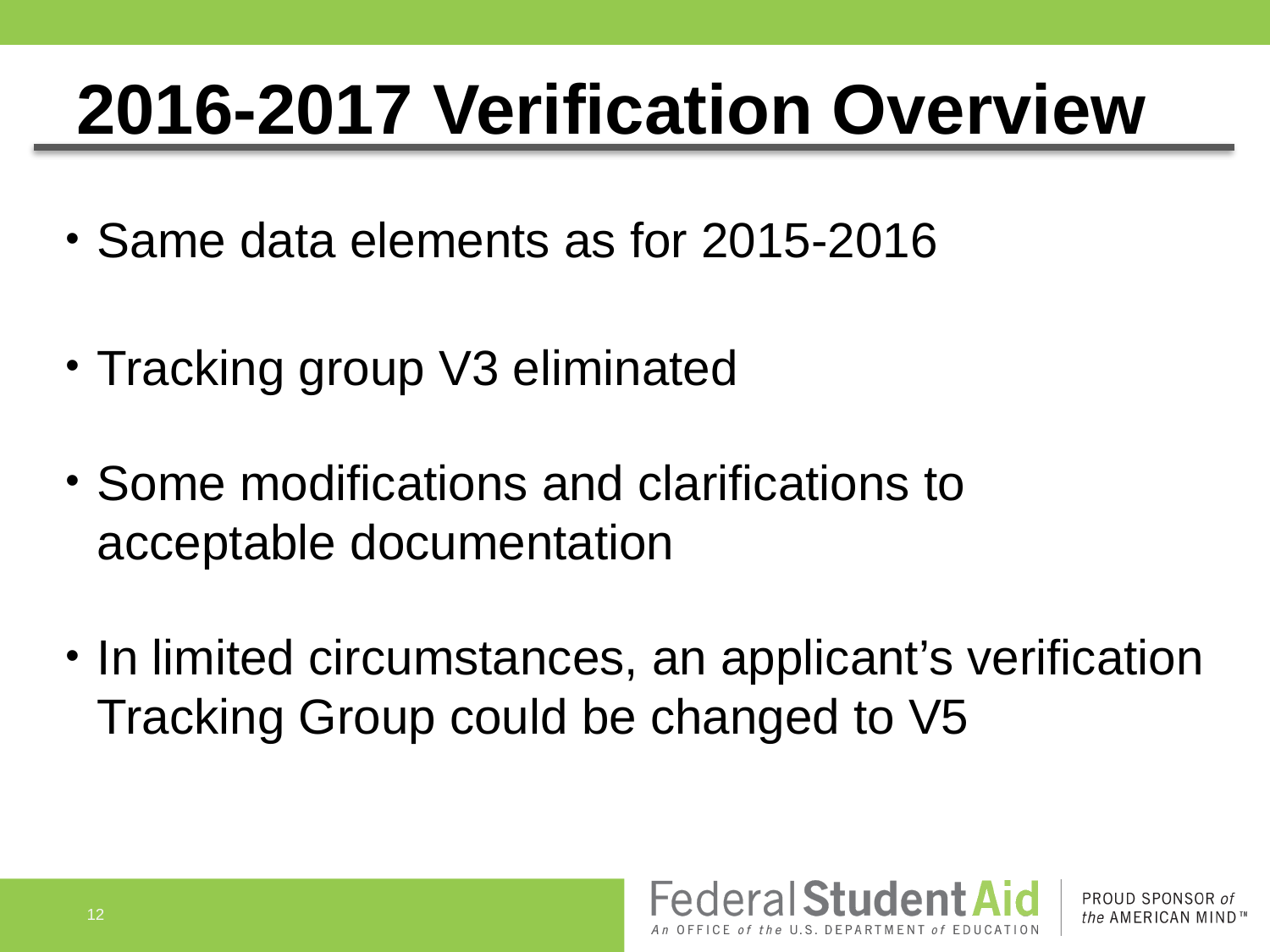

# 2016-2017 Verification Overview
Same data elements as for 2015-2016

Tracking group V3 eliminated

Some modifications and clarifications to acceptable documentation

In limited circumstances, an applicant’s verification Tracking Group could be changed to V5
12